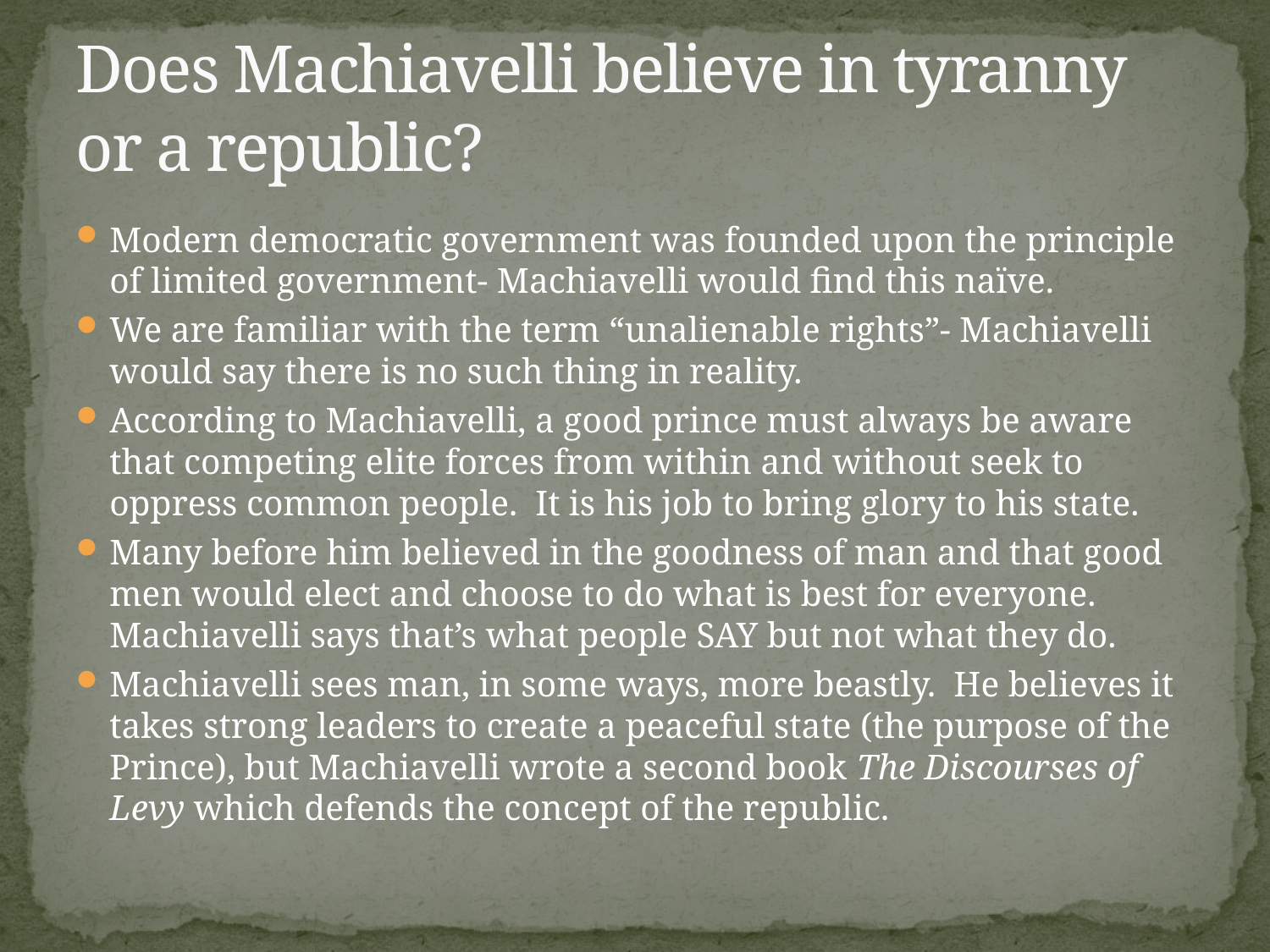

# Does Machiavelli believe in tyranny or a republic?
Modern democratic government was founded upon the principle of limited government- Machiavelli would find this naïve.
We are familiar with the term “unalienable rights”- Machiavelli would say there is no such thing in reality.
According to Machiavelli, a good prince must always be aware that competing elite forces from within and without seek to oppress common people.  It is his job to bring glory to his state.
Many before him believed in the goodness of man and that good men would elect and choose to do what is best for everyone.  Machiavelli says that’s what people SAY but not what they do.
Machiavelli sees man, in some ways, more beastly.  He believes it takes strong leaders to create a peaceful state (the purpose of the Prince), but Machiavelli wrote a second book The Discourses of Levy which defends the concept of the republic.